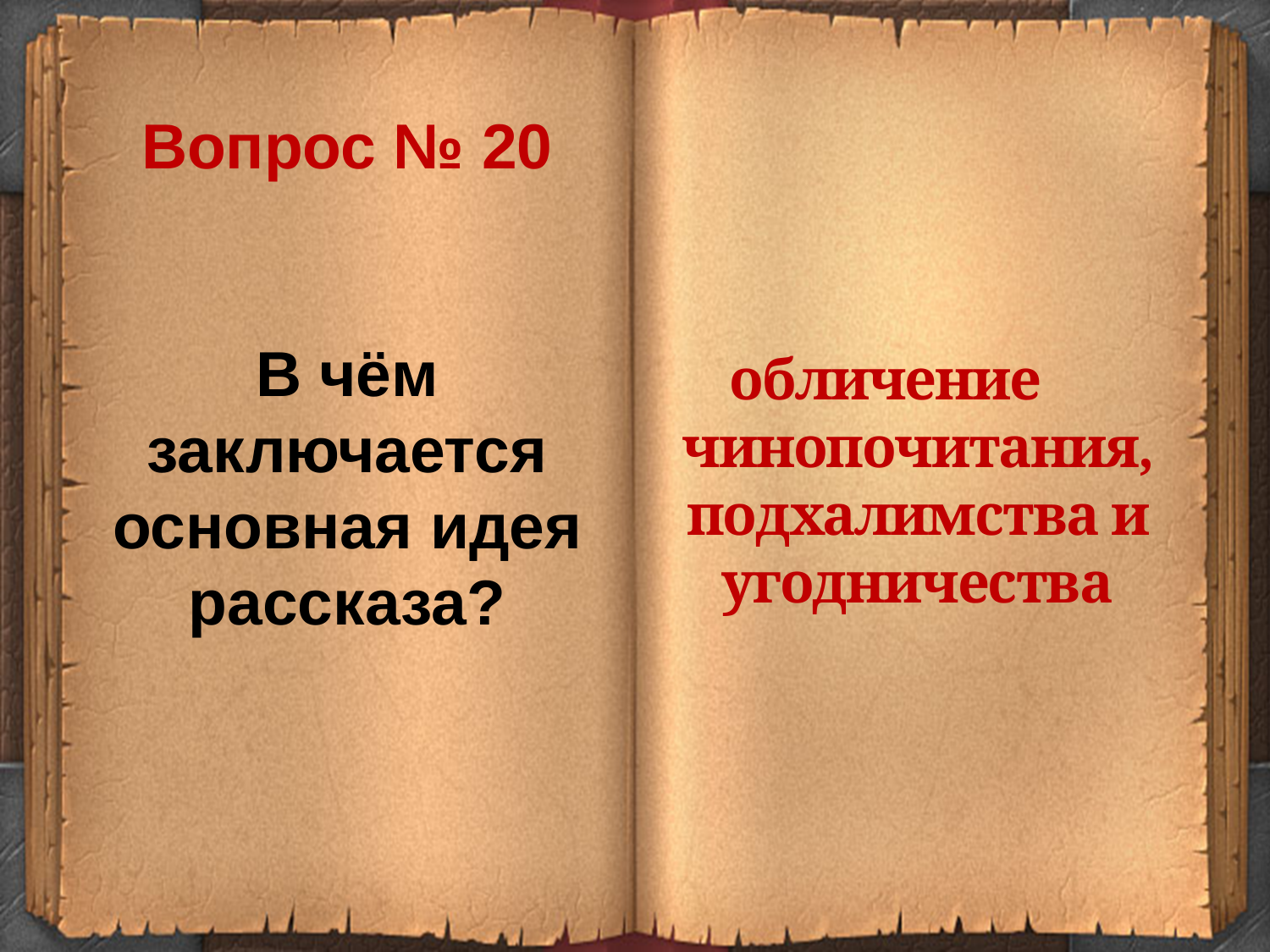

Вопрос № 20
В чём заключается основная идея рассказа?
обличение
чинопочитания, подхалимства и угодничества